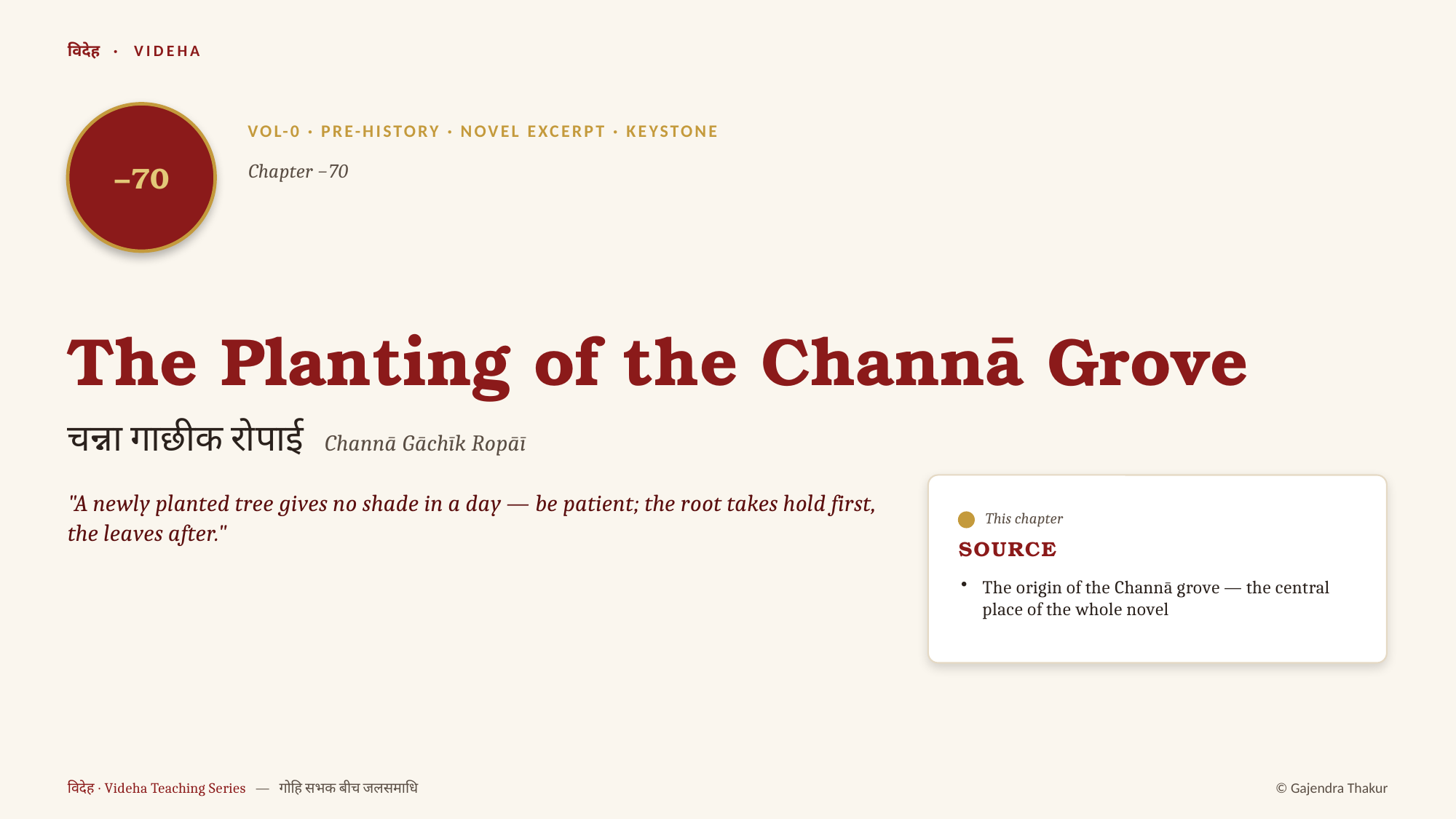

विदेह  ·  VIDEHA

−70
VOL-0 · PRE-HISTORY · NOVEL EXCERPT · KEYSTONE
Chapter −70
The Planting of the Channā Grove
चन्ना गाछीक रोपाई    Channā Gāchīk Ropāī

"A newly planted tree gives no shade in a day — be patient; the root takes hold first, the leaves after."
This chapter

SOURCE
The origin of the Channā grove — the central place of the whole novel
विदेह · Videha Teaching Series   —   गोहि सभक बीच जलसमाधि
© Gajendra Thakur